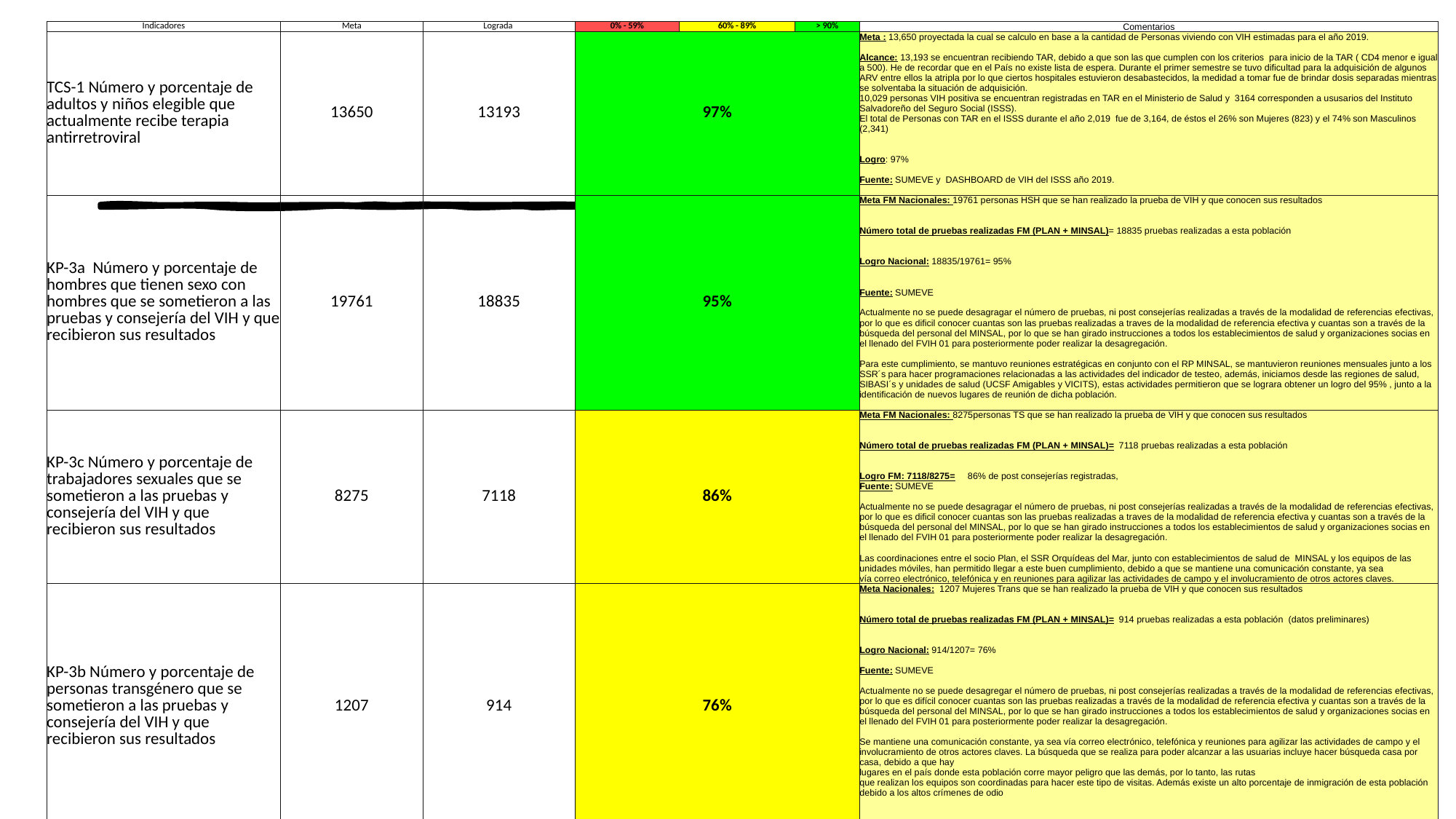

| Indicadores | Meta | Lograda | 0% - 59% | 60% - 89% | > 90% | Comentarios |
| --- | --- | --- | --- | --- | --- | --- |
| TCS-1 Número y porcentaje de adultos y niños elegible que actualmente recibe terapia antirretroviral | 13650 | 13193 | 97% |  |  | Meta : 13,650 proyectada la cual se calculo en base a la cantidad de Personas viviendo con VIH estimadas para el año 2019. Alcance: 13,193 se encuentran recibiendo TAR, debido a que son las que cumplen con los criterios para inicio de la TAR ( CD4 menor e igual a 500). He de recordar que en el País no existe lista de espera. Durante el primer semestre se tuvo dificultad para la adquisición de algunos ARV entre ellos la atripla por lo que ciertos hospitales estuvieron desabastecidos, la medidad a tomar fue de brindar dosis separadas mientras se solventaba la situación de adquisición. 10,029 personas VIH positiva se encuentran registradas en TAR en el Ministerio de Salud y 3164 corresponden a ususarios del Instituto Salvadoreño del Seguro Social (ISSS). El total de Personas con TAR en el ISSS durante el año 2,019 fue de 3,164, de éstos el 26% son Mujeres (823) y el 74% son Masculinos (2,341) Logro: 97% Fuente: SUMEVE y DASHBOARD de VIH del ISSS año 2019. |
| KP-3a Número y porcentaje de hombres que tienen sexo con hombres que se sometieron a las pruebas y consejería del VIH y que recibieron sus resultados | 19761 | 18835 | 95% |  |  | Meta FM Nacionales: 19761 personas HSH que se han realizado la prueba de VIH y que conocen sus resultados Número total de pruebas realizadas FM (PLAN + MINSAL)= 18835 pruebas realizadas a esta población Logro Nacional: 18835/19761= 95% Fuente: SUMEVE Actualmente no se puede desagragar el número de pruebas, ni post consejerías realizadas a través de la modalidad de referencias efectivas, por lo que es dificil conocer cuantas son las pruebas realizadas a traves de la modalidad de referencia efectiva y cuantas son a través de la búsqueda del personal del MINSAL, por lo que se han girado instrucciones a todos los establecimientos de salud y organizaciones socias en el llenado del FVIH 01 para posteriormente poder realizar la desagregación. Para este cumplimiento, se mantuvo reuniones estratégicas en conjunto con el RP MINSAL, se mantuvieron reuniones mensuales junto a los SSR´s para hacer programaciones relacionadas a las actividades del indicador de testeo, además, iniciamos desde las regiones de salud, SIBASI´s y unidades de salud (UCSF Amigables y VICITS), estas actividades permitieron que se lograra obtener un logro del 95% , junto a la identificación de nuevos lugares de reunión de dicha población. |
| KP-3c Número y porcentaje de trabajadores sexuales que se sometieron a las pruebas y consejería del VIH y que recibieron sus resultados | 8275 | 7118 | 86% |  |  | Meta FM Nacionales: 8275personas TS que se han realizado la prueba de VIH y que conocen sus resultados Número total de pruebas realizadas FM (PLAN + MINSAL)= 7118 pruebas realizadas a esta población Logro FM: 7118/8275= 86% de post consejerías registradas, Fuente: SUMEVE Actualmente no se puede desagragar el número de pruebas, ni post consejerías realizadas a través de la modalidad de referencias efectivas, por lo que es dificil conocer cuantas son las pruebas realizadas a traves de la modalidad de referencia efectiva y cuantas son a través de la búsqueda del personal del MINSAL, por lo que se han girado instrucciones a todos los establecimientos de salud y organizaciones socias en el llenado del FVIH 01 para posteriormente poder realizar la desagregación. Las coordinaciones entre el socio Plan, el SSR Orquídeas del Mar, junto con establecimientos de salud de MINSAL y los equipos de las unidades móviles, han permitido llegar a este buen cumplimiento, debido a que se mantiene una comunicación constante, ya sea vía correo electrónico, telefónica y en reuniones para agilizar las actividades de campo y el involucramiento de otros actores claves. |
| KP-3b Número y porcentaje de personas transgénero que se sometieron a las pruebas y consejería del VIH y que recibieron sus resultados | 1207 | 914 | 76% |  |  | Meta Nacionales: 1207 Mujeres Trans que se han realizado la prueba de VIH y que conocen sus resultados Número total de pruebas realizadas FM (PLAN + MINSAL)= 914 pruebas realizadas a esta población (datos preliminares) Logro Nacional: 914/1207= 76% Fuente: SUMEVE Actualmente no se puede desagregar el número de pruebas, ni post consejerías realizadas a través de la modalidad de referencias efectivas, por lo que es difícil conocer cuantas son las pruebas realizadas a través de la modalidad de referencia efectiva y cuantas son a través de la búsqueda del personal del MINSAL, por lo que se han girado instrucciones a todos los establecimientos de salud y organizaciones socias en el llenado del FVIH 01 para posteriormente poder realizar la desagregación. Se mantiene una comunicación constante, ya sea vía correo electrónico, telefónica y reuniones para agilizar las actividades de campo y el involucramiento de otros actores claves. La búsqueda que se realiza para poder alcanzar a las usuarias incluye hacer búsqueda casa por casa, debido a que hay lugares en el país donde esta población corre mayor peligro que las demás, por lo tanto, las rutas que realizan los equipos son coordinadas para hacer este tipo de visitas. Además existe un alto porcentaje de inmigración de esta población debido a los altos crímenes de odio |